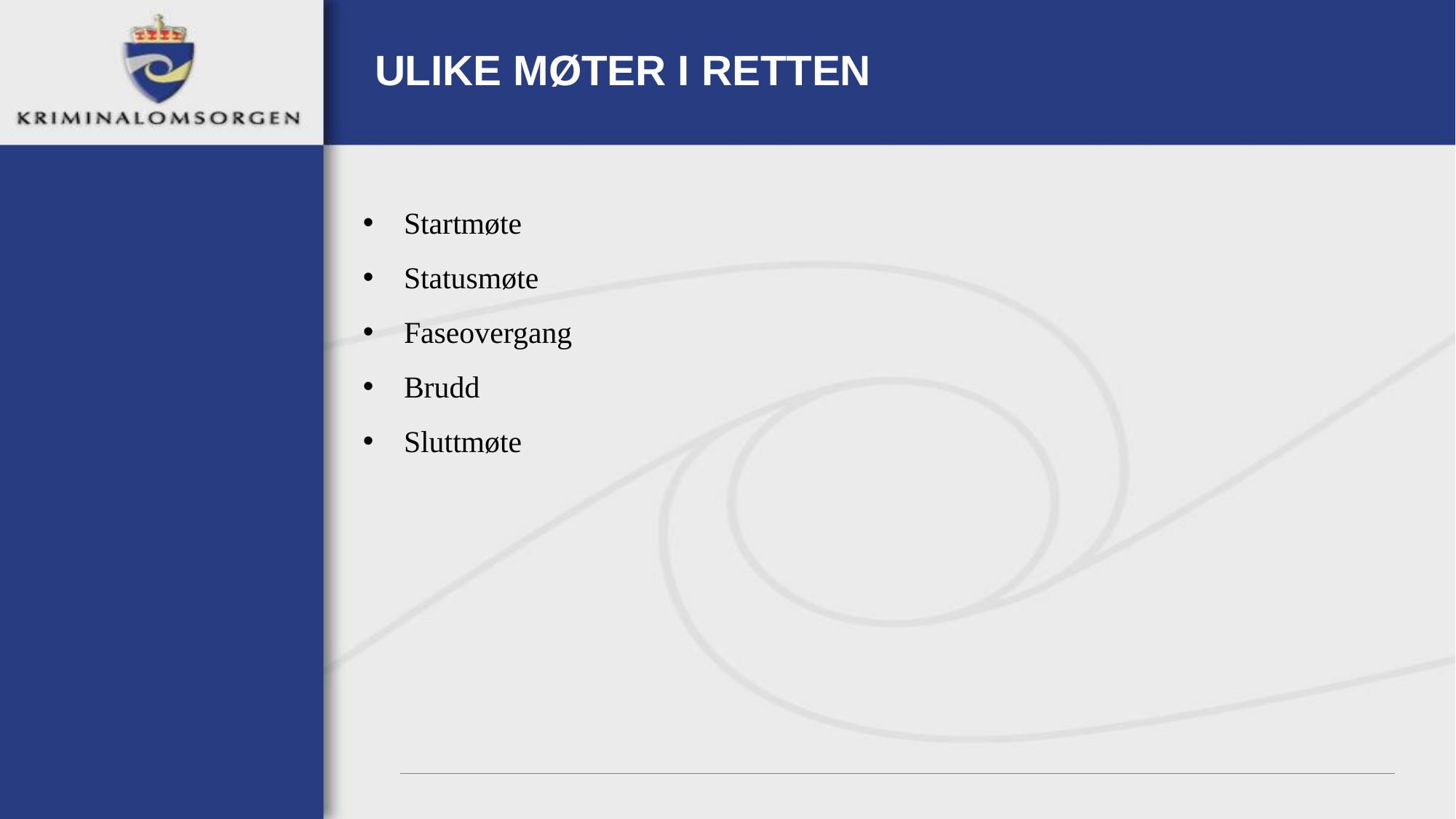

# ULIKE MØTER I RETTEN
Startmøte
Statusmøte
Faseovergang
Brudd
Sluttmøte